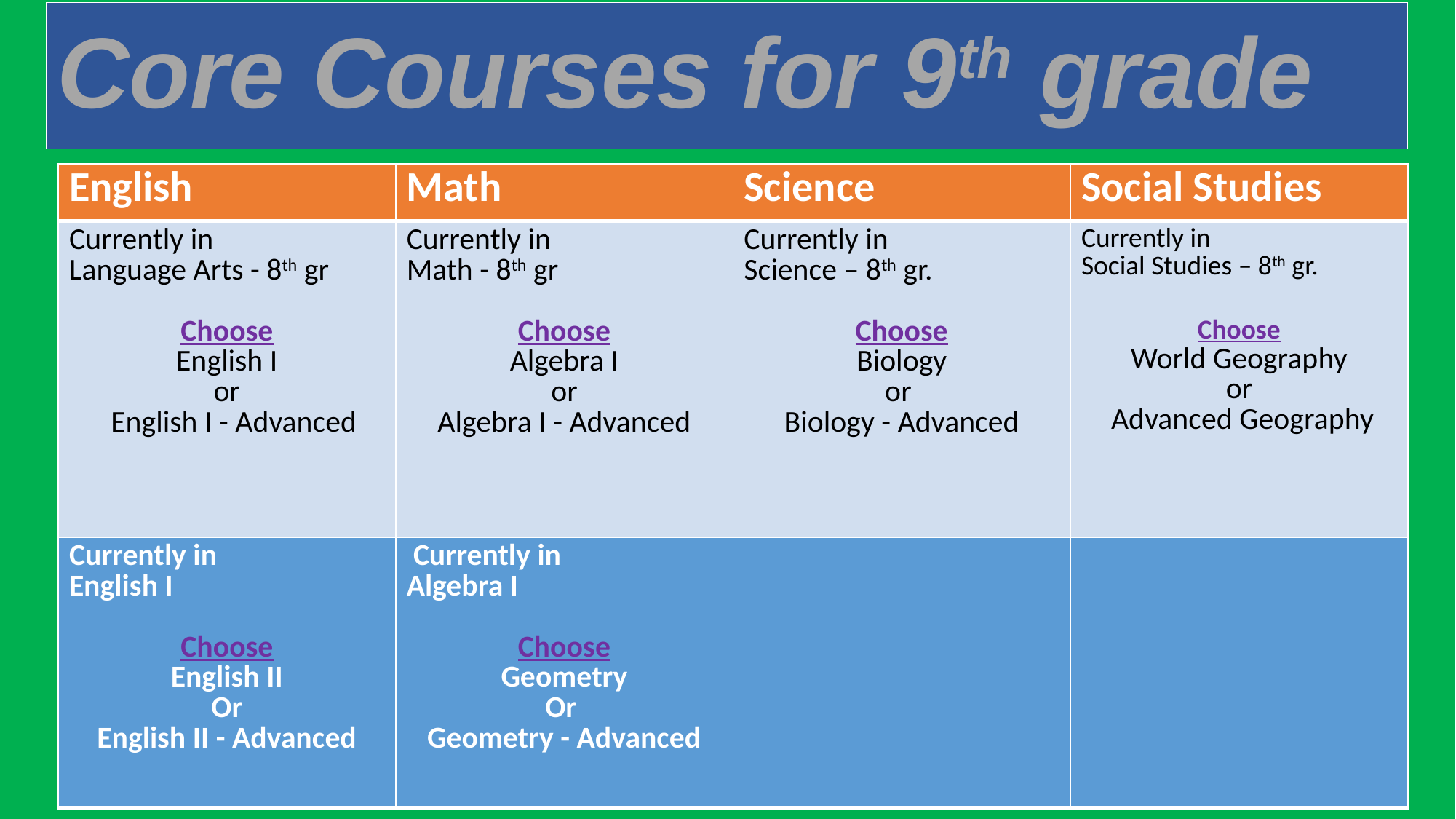

# Core Courses for 9th grade
| English | Math | Science | Social Studies |
| --- | --- | --- | --- |
| Currently in Language Arts - 8th gr Choose English I or English I - Advanced | Currently in Math - 8th gr Choose Algebra I or Algebra I - Advanced | Currently in Science – 8th gr. Choose Biology or Biology - Advanced | Currently in Social Studies – 8th gr. Choose World Geography or Advanced Geography |
| Currently in English I Choose English II Or English II - Advanced | Currently in Algebra I Choose Geometry Or Geometry - Advanced |  |  |
| --- | --- | --- | --- |